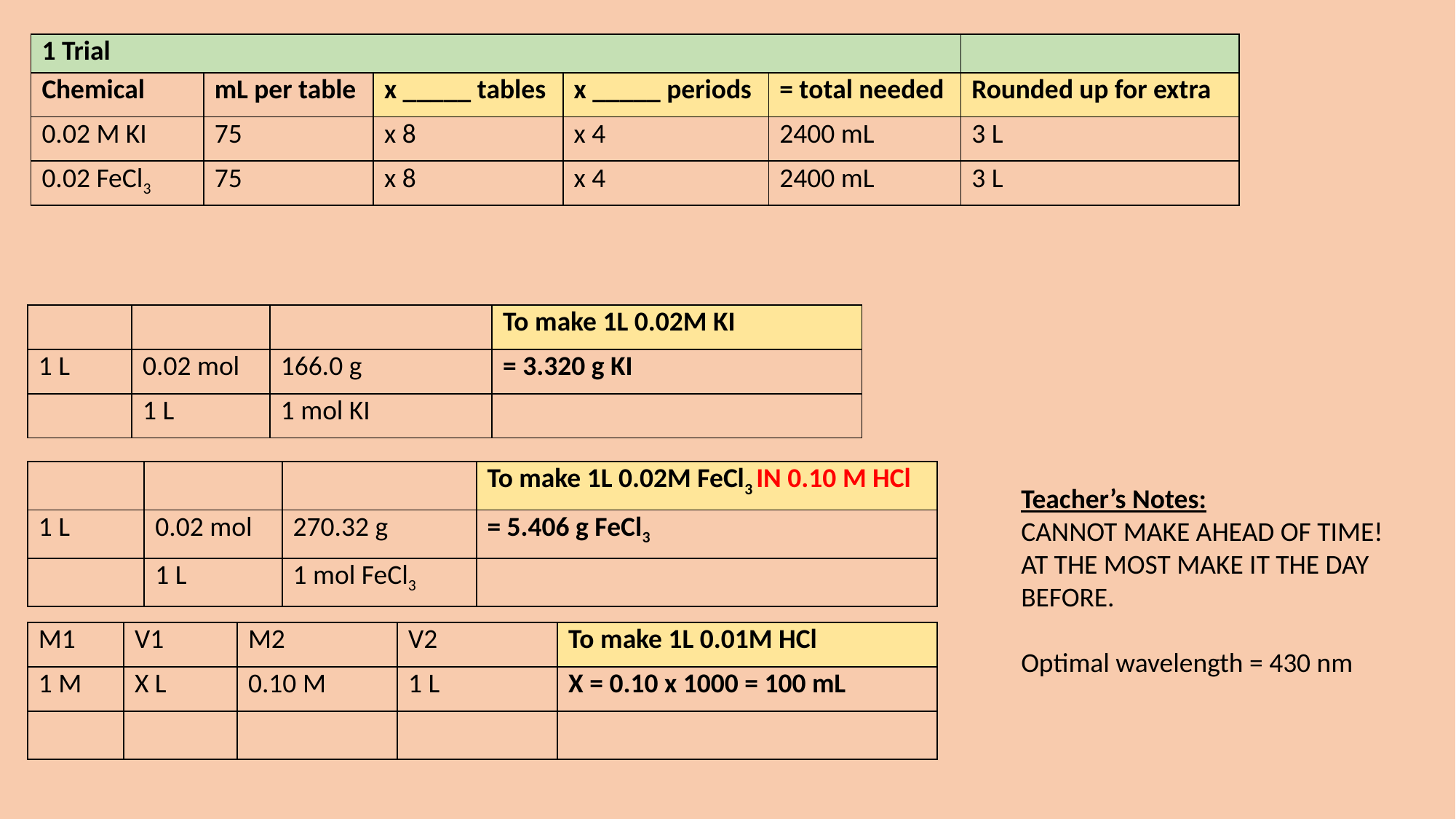

| 1 Trial |  |  |  |  |  |
| --- | --- | --- | --- | --- | --- |
| Chemical | mL per table | x \_\_\_\_\_ tables | x \_\_\_\_\_ periods | = total needed | Rounded up for extra |
| 0.02 M KI | 75 | x 8 | x 4 | 2400 mL | 3 L |
| 0.02 FeCl3 | 75 | x 8 | x 4 | 2400 mL | 3 L |
|  |  |  | To make 1L 0.02M KI |
| --- | --- | --- | --- |
| 1 L | 0.02 mol | 166.0 g | = 3.320 g KI |
|  | 1 L | 1 mol KI |  |
|  |  |  | To make 1L 0.02M FeCl3 IN 0.10 M HCl |
| --- | --- | --- | --- |
| 1 L | 0.02 mol | 270.32 g | = 5.406 g FeCl3 |
|  | 1 L | 1 mol FeCl3 |  |
Teacher’s Notes:
CANNOT MAKE AHEAD OF TIME!
AT THE MOST MAKE IT THE DAY BEFORE.

Optimal wavelength = 430 nm

| M1 | V1 | M2 | V2 | To make 1L 0.01M HCl |
| --- | --- | --- | --- | --- |
| 1 M | X L | 0.10 M | 1 L | X = 0.10 x 1000 = 100 mL |
|  |  |  |  |  |